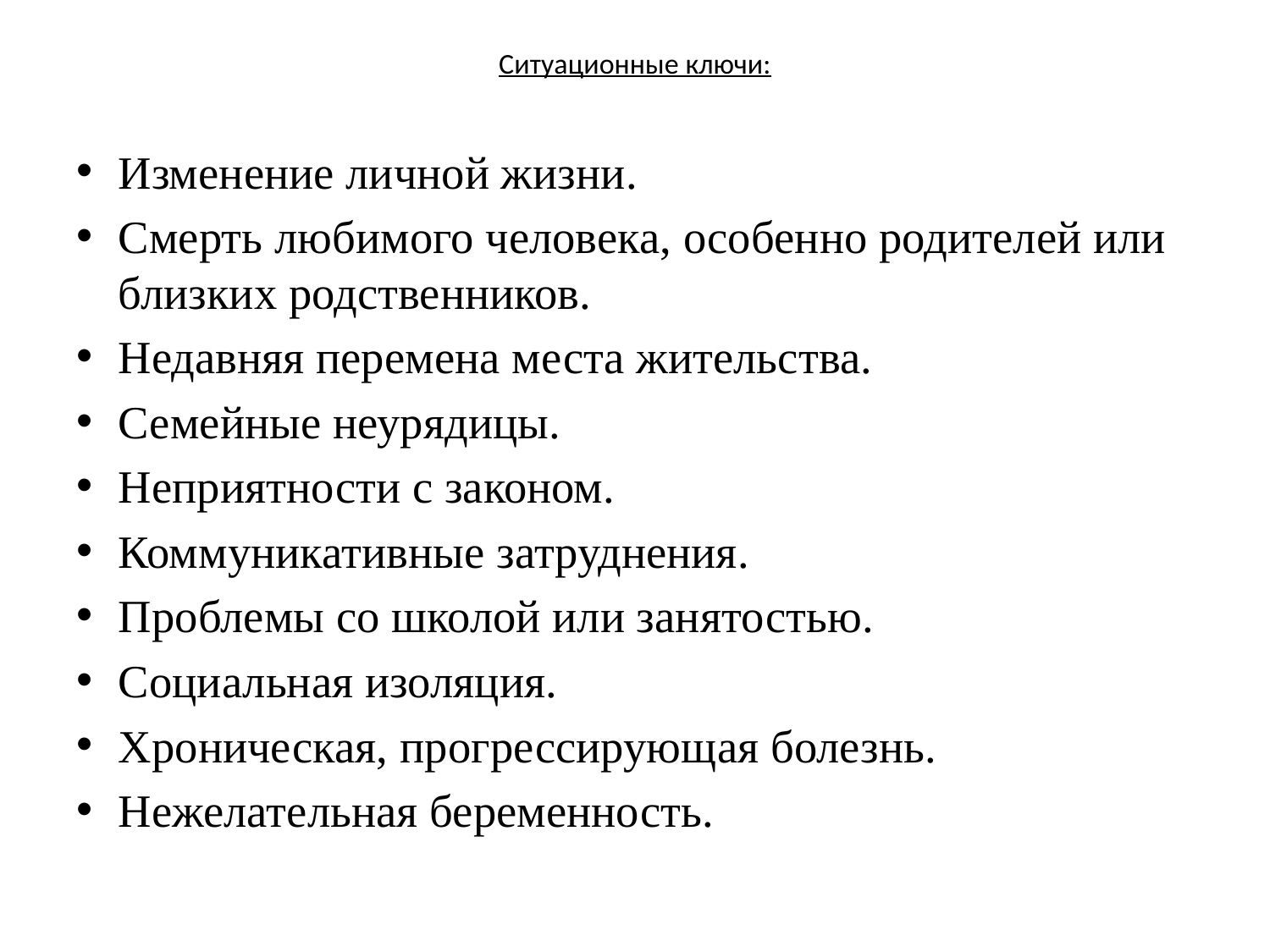

# Ситуационные ключи:
Изменение личной жизни.
Смерть любимого человека, особенно родителей или близких родственников.
Недавняя перемена места жительства.
Семейные неурядицы.
Неприятности с законом.
Коммуникативные затруднения.
Проблемы со школой или занятостью.
Социальная изоляция.
Хроническая, прогрессирующая болезнь.
Нежелательная беременность.